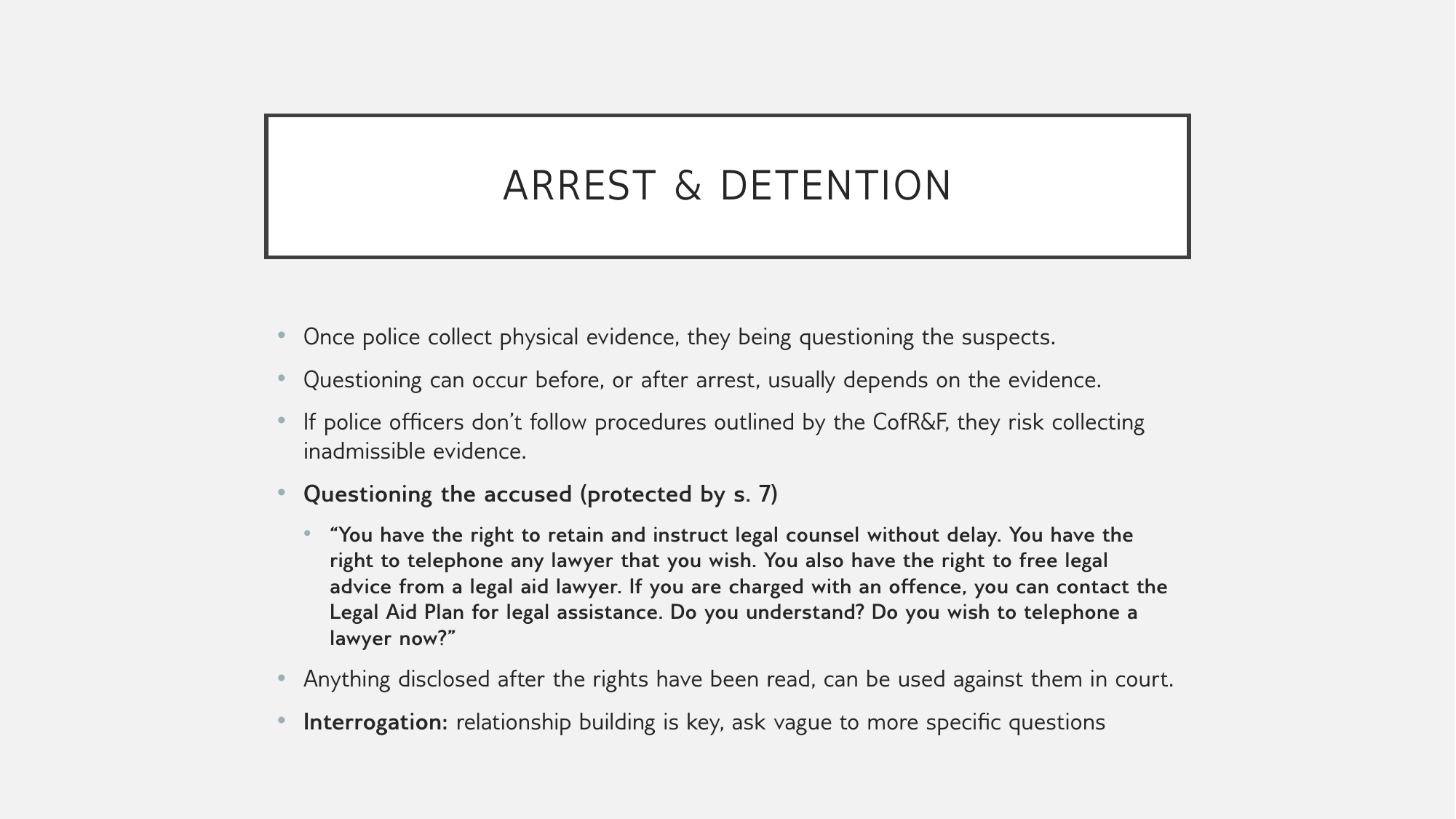

# Arrest & detention
Once police collect physical evidence, they being questioning the suspects.
Questioning can occur before, or after arrest, usually depends on the evidence.
If police officers don’t follow procedures outlined by the CofR&F, they risk collecting inadmissible evidence.
Questioning the accused (protected by s. 7)
“You have the right to retain and instruct legal counsel without delay. You have the right to telephone any lawyer that you wish. You also have the right to free legal advice from a legal aid lawyer. If you are charged with an offence, you can contact the Legal Aid Plan for legal assistance. Do you understand? Do you wish to telephone a lawyer now?”
Anything disclosed after the rights have been read, can be used against them in court.
Interrogation: relationship building is key, ask vague to more specific questions